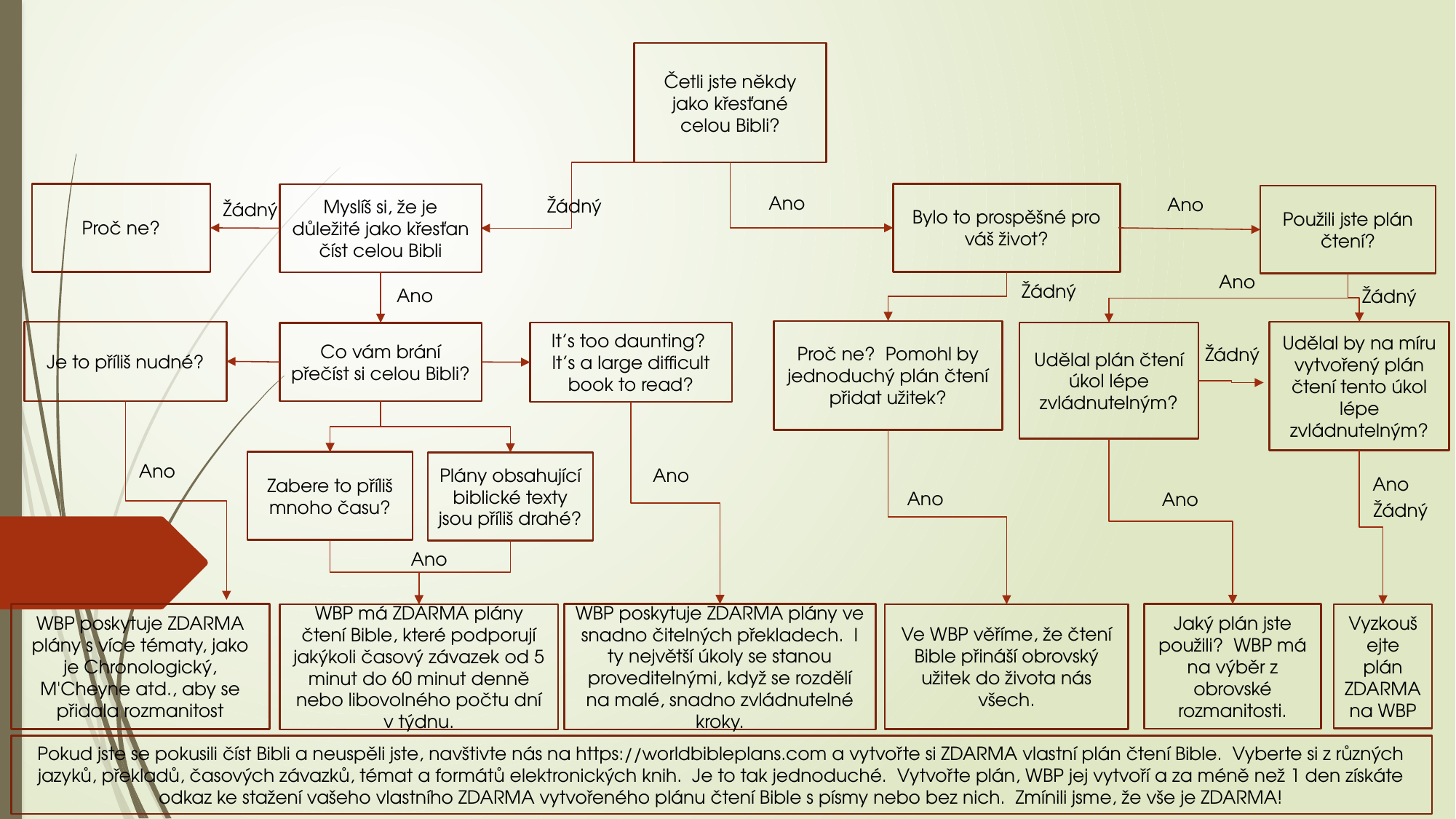

Četli jste někdy jako křesťané celou Bibli?
Proč ne?
Ano
Bylo to prospěšné pro váš život?
Myslíš si, že je důležité jako křesťan číst celou Bibli
Ano
Použili jste plán čtení?
Žádný
Žádný
Ano
Žádný
Ano
Žádný
Proč ne?  Pomohl by jednoduchý plán čtení přidat užitek?
Udělal by na míru vytvořený plán čtení tento úkol lépe zvládnutelným?
Je to příliš nudné?
It’s too daunting?  It’s a large difficult book to read?
Udělal plán čtení úkol lépe zvládnutelným?
Co vám brání přečíst si celou Bibli?
Žádný
Ano
Zabere to příliš mnoho času?
Plány obsahující biblické texty jsou příliš drahé?
Ano
Ano
Ano
Ano
Žádný
Ano
WBP poskytuje ZDARMA plány s více tématy, jako je Chronologický, M'Cheyne atd., aby se přidala rozmanitost
WBP poskytuje ZDARMA plány ve snadno čitelných překladech.  I ty největší úkoly se stanou proveditelnými, když se rozdělí na malé, snadno zvládnutelné kroky.
Jaký plán jste použili?  WBP má na výběr z obrovské rozmanitosti.
WBP má ZDARMA plány čtení Bible, které podporují jakýkoli časový závazek od 5 minut do 60 minut denně nebo libovolného počtu dní v týdnu.
Ve WBP věříme, že čtení Bible přináší obrovský užitek do života nás všech.
Vyzkoušejte plán ZDARMA na WBP
Pokud jste se pokusili číst Bibli a neuspěli jste, navštivte nás na https://worldbibleplans.com a vytvořte si ZDARMA vlastní plán čtení Bible.  Vyberte si z různých jazyků, překladů, časových závazků, témat a formátů elektronických knih.  Je to tak jednoduché.  Vytvořte plán, WBP jej vytvoří a za méně než 1 den získáte odkaz ke stažení vašeho vlastního ZDARMA vytvořeného plánu čtení Bible s písmy nebo bez nich.  Zmínili jsme, že vše je ZDARMA!